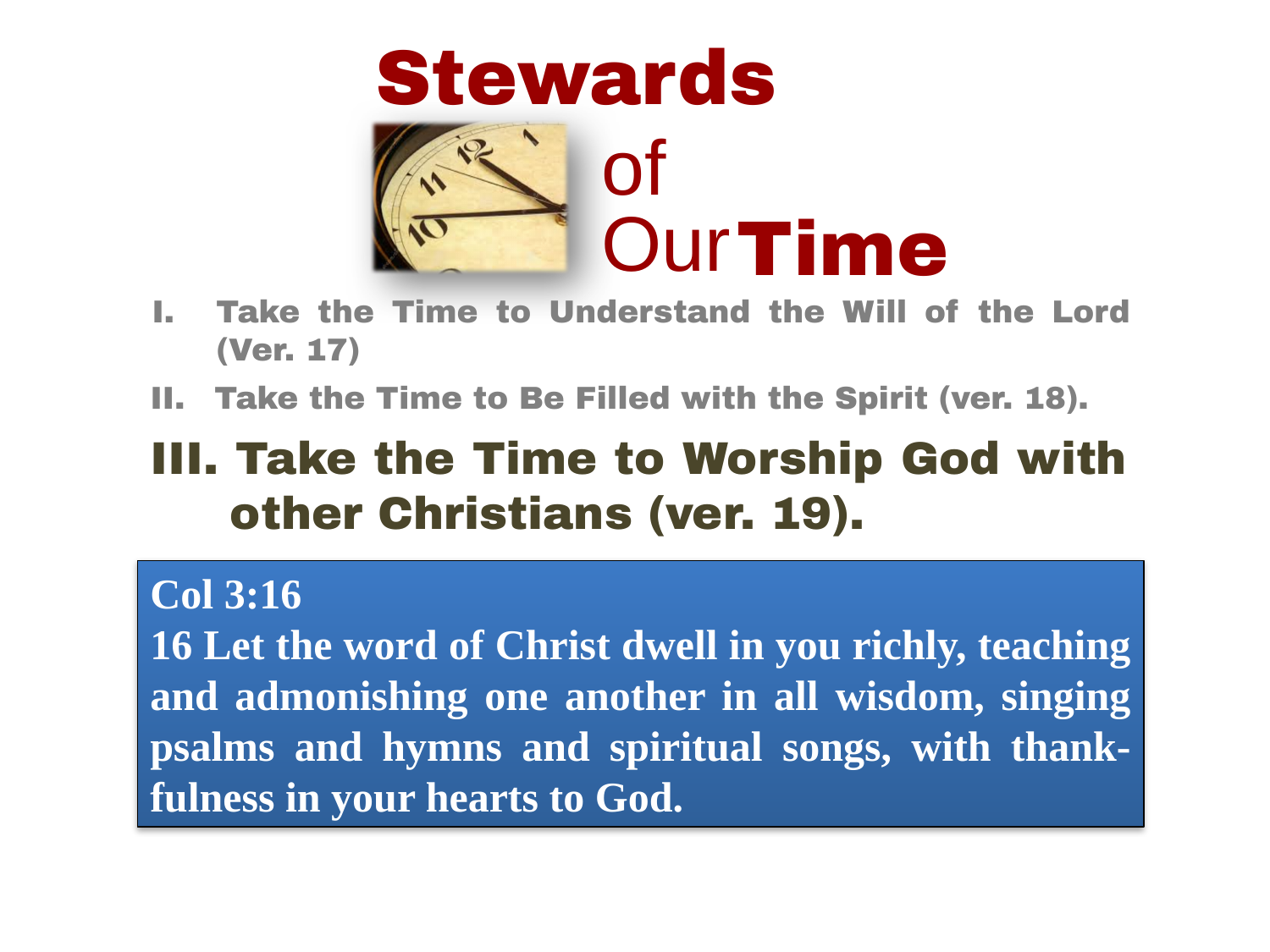

I.	Take the Time to Understand the Will of the Lord (Ver. 17)
II.	Take the Time to Be Filled with the Spirit (ver. 18).
III. Take the Time to Worship God with other Christians (ver. 19).
Col 3:16
16 Let the word of Christ dwell in you richly, teaching and admonishing one another in all wisdom, singing psalms and hymns and spiritual songs, with thank-fulness in your hearts to God.